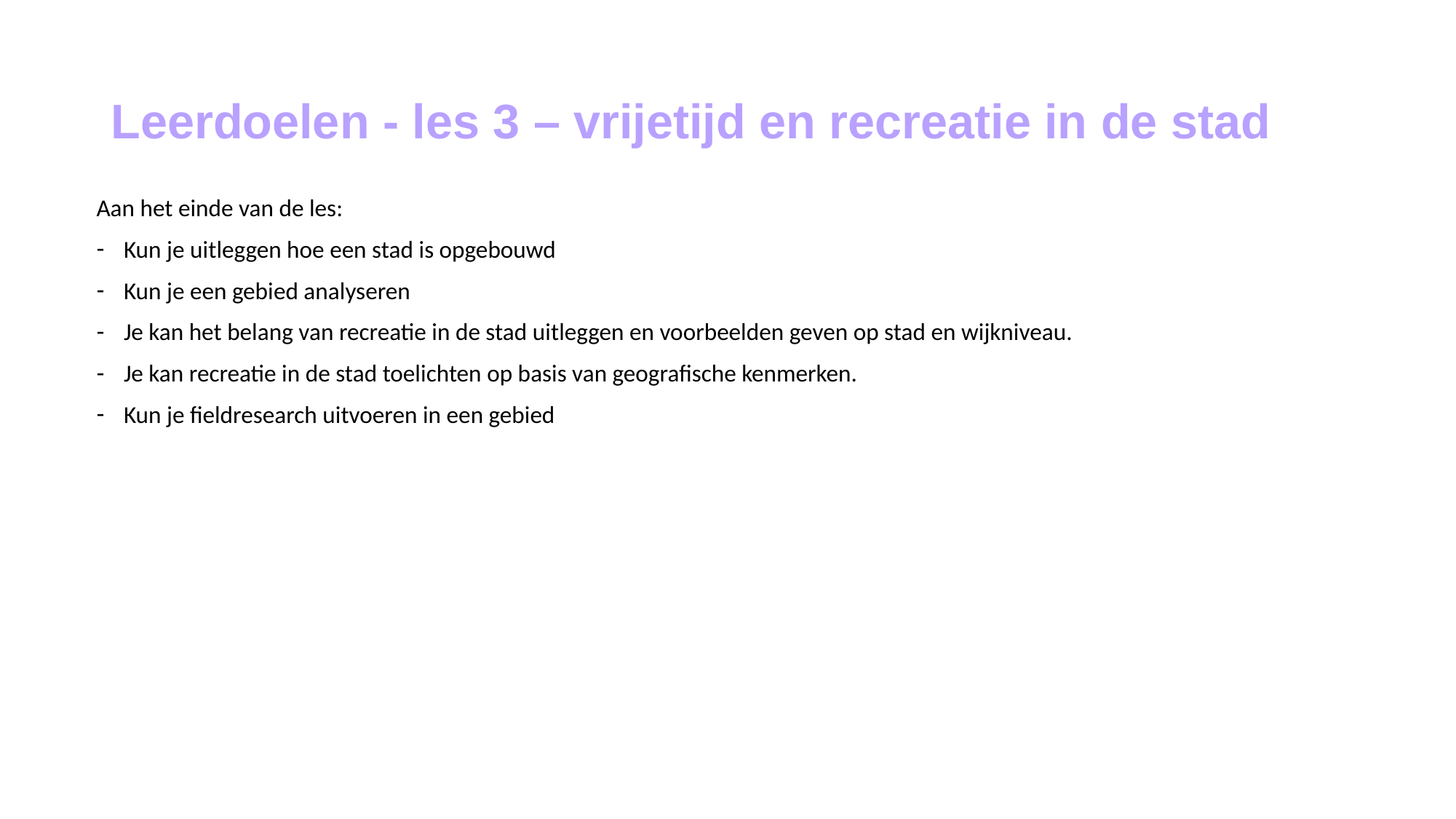

# Leerdoelen - les 3 – vrijetijd en recreatie in de stad
Aan het einde van de les:
Kun je uitleggen hoe een stad is opgebouwd
Kun je een gebied analyseren
Je kan het belang van recreatie in de stad uitleggen en voorbeelden geven op stad en wijkniveau.
Je kan recreatie in de stad toelichten op basis van geografische kenmerken.
Kun je fieldresearch uitvoeren in een gebied